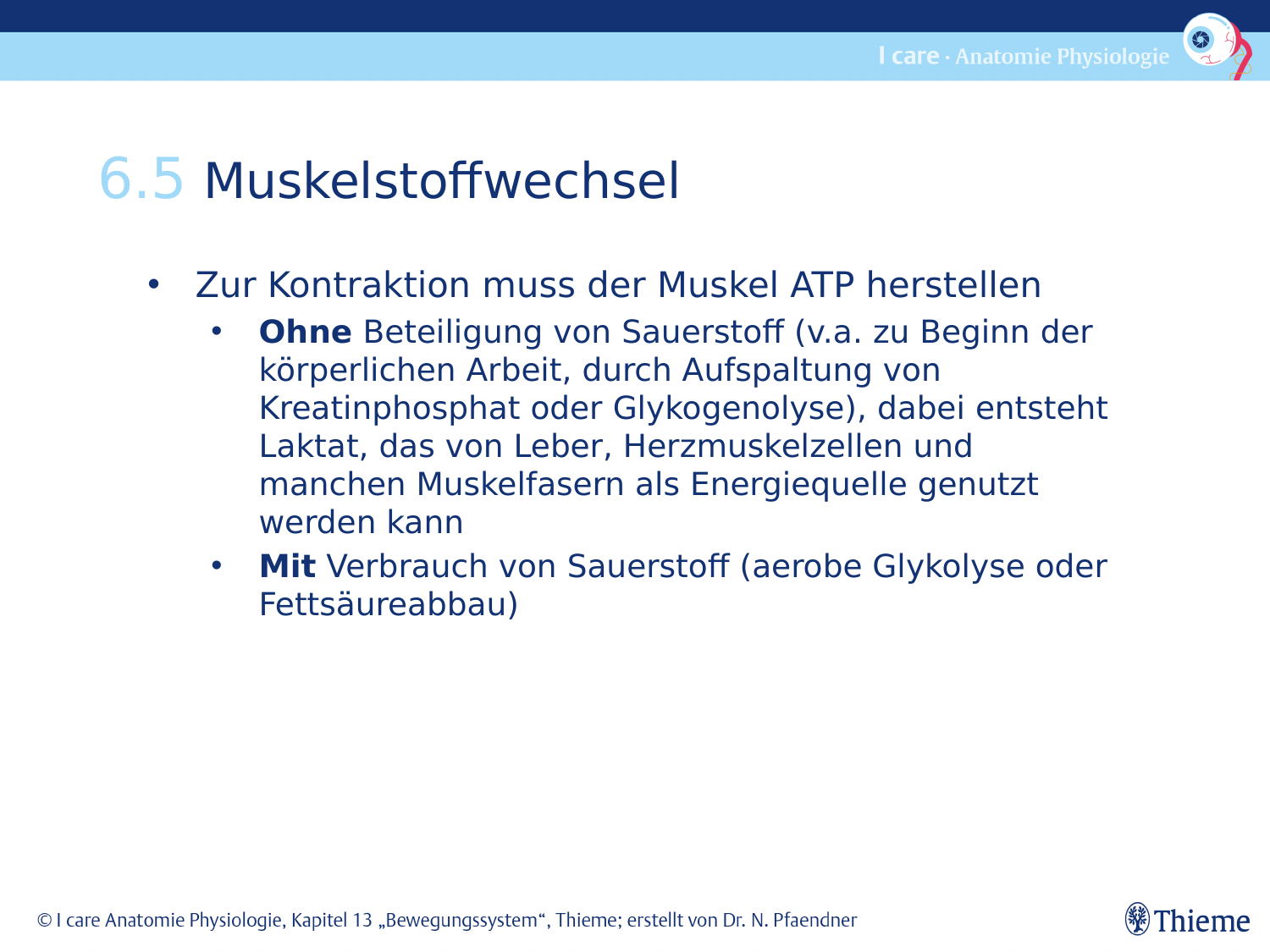

6.5 Muskelstoffwechsel
Zur Kontraktion muss der Muskel ATP herstellen
Ohne Beteiligung von Sauerstoff (v.a. zu Beginn der körperlichen Arbeit, durch Aufspaltung von Kreatinphosphat oder Glykogenolyse), dabei entsteht Laktat, das von Leber, Herzmuskelzellen und manchen Muskelfasern als Energiequelle genutzt werden kann
Mit Verbrauch von Sauerstoff (aerobe Glykolyse oder Fettsäureabbau)